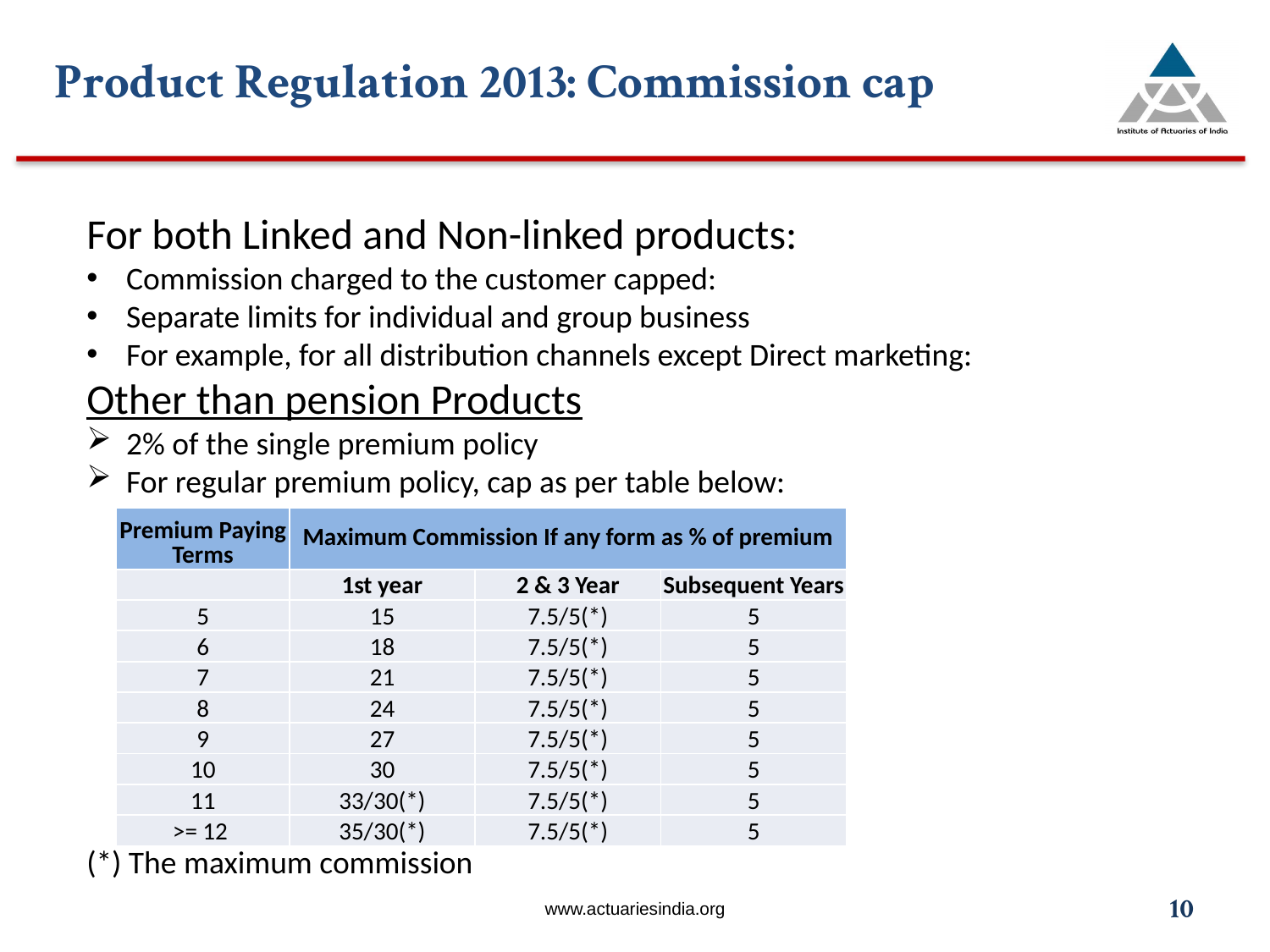

Product Regulation 2013: Commission cap
For both Linked and Non-linked products:
Commission charged to the customer capped:
Separate limits for individual and group business
For example, for all distribution channels except Direct marketing:
Other than pension Products
2% of the single premium policy
For regular premium policy, cap as per table below:

(*) The maximum commission
| Premium Paying Terms | Maximum Commission If any form as % of premium |  |  |
| --- | --- | --- | --- |
|  | 1st year | 2 & 3 Year | Subsequent Years |
| 5 | 15 | 7.5/5(\*) | 5 |
| 6 | 18 | 7.5/5(\*) | 5 |
| 7 | 21 | 7.5/5(\*) | 5 |
| 8 | 24 | 7.5/5(\*) | 5 |
| 9 | 27 | 7.5/5(\*) | 5 |
| 10 | 30 | 7.5/5(\*) | 5 |
| 11 | 33/30(\*) | 7.5/5(\*) | 5 |
| >= 12 | 35/30(\*) | 7.5/5(\*) | 5 |
www.actuariesindia.org
10